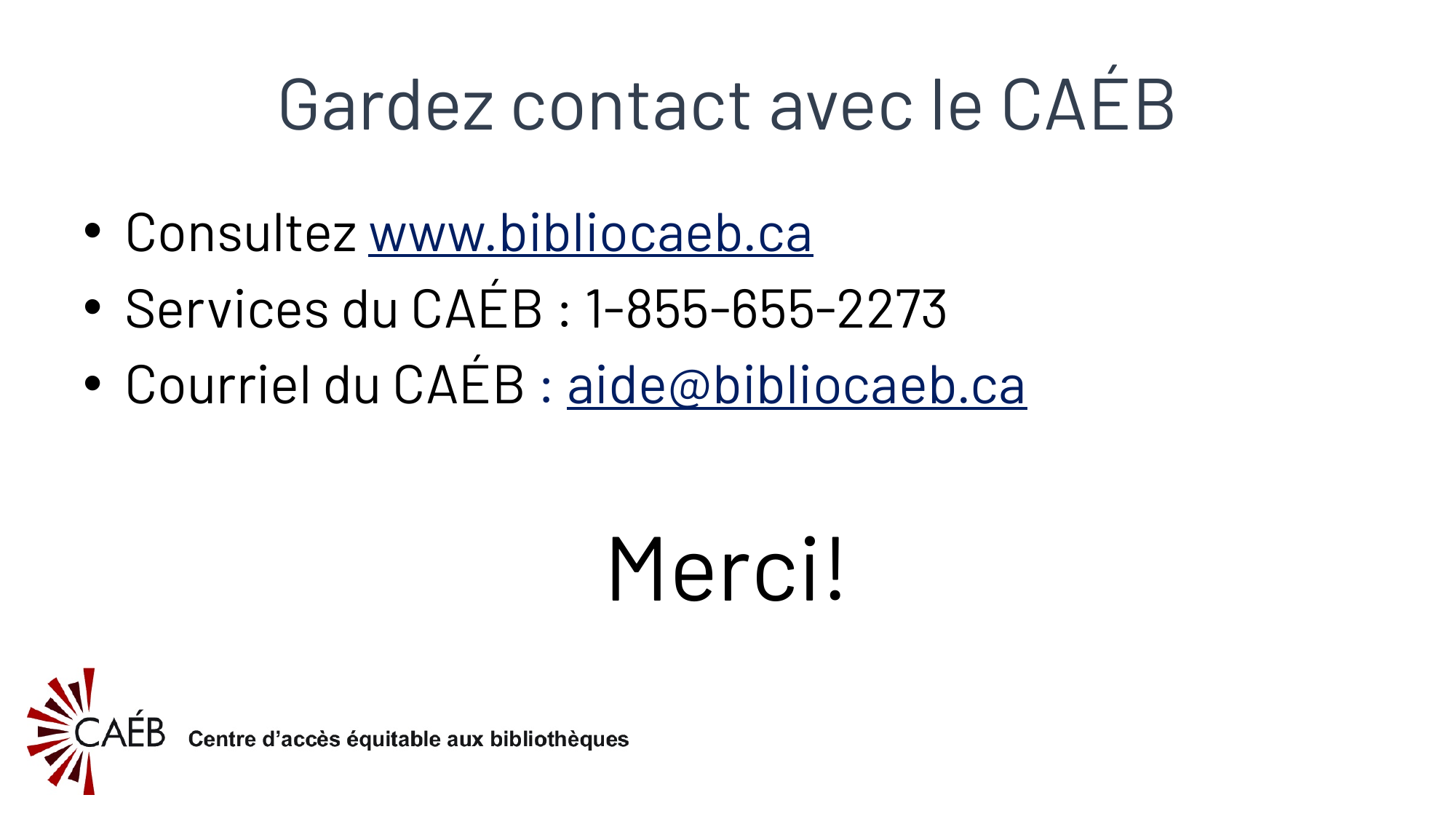

# Gardez contact avec le CAÉB
Consultez www.bibliocaeb.ca
Services du CAÉB : 1-855-655-2273
Courriel du CAÉB : aide@bibliocaeb.ca

Merci!